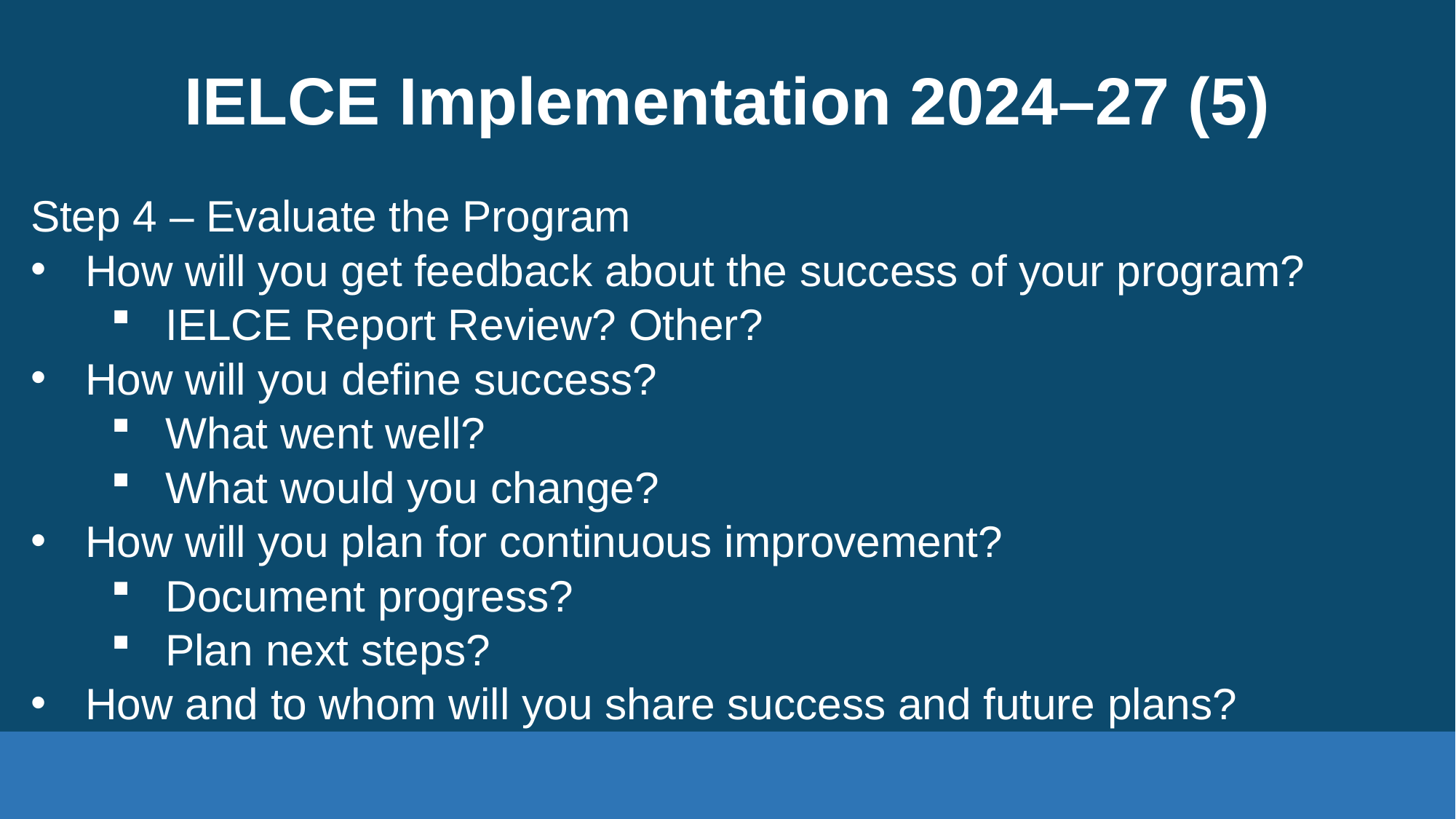

# IELCE Implementation 2024–27 (5)
Step 4 – Evaluate the Program
How will you get feedback about the success of your program?
IELCE Report Review? Other?
How will you define success?
What went well?
What would you change?
How will you plan for continuous improvement?
Document progress?
Plan next steps?
How and to whom will you share success and future plans?